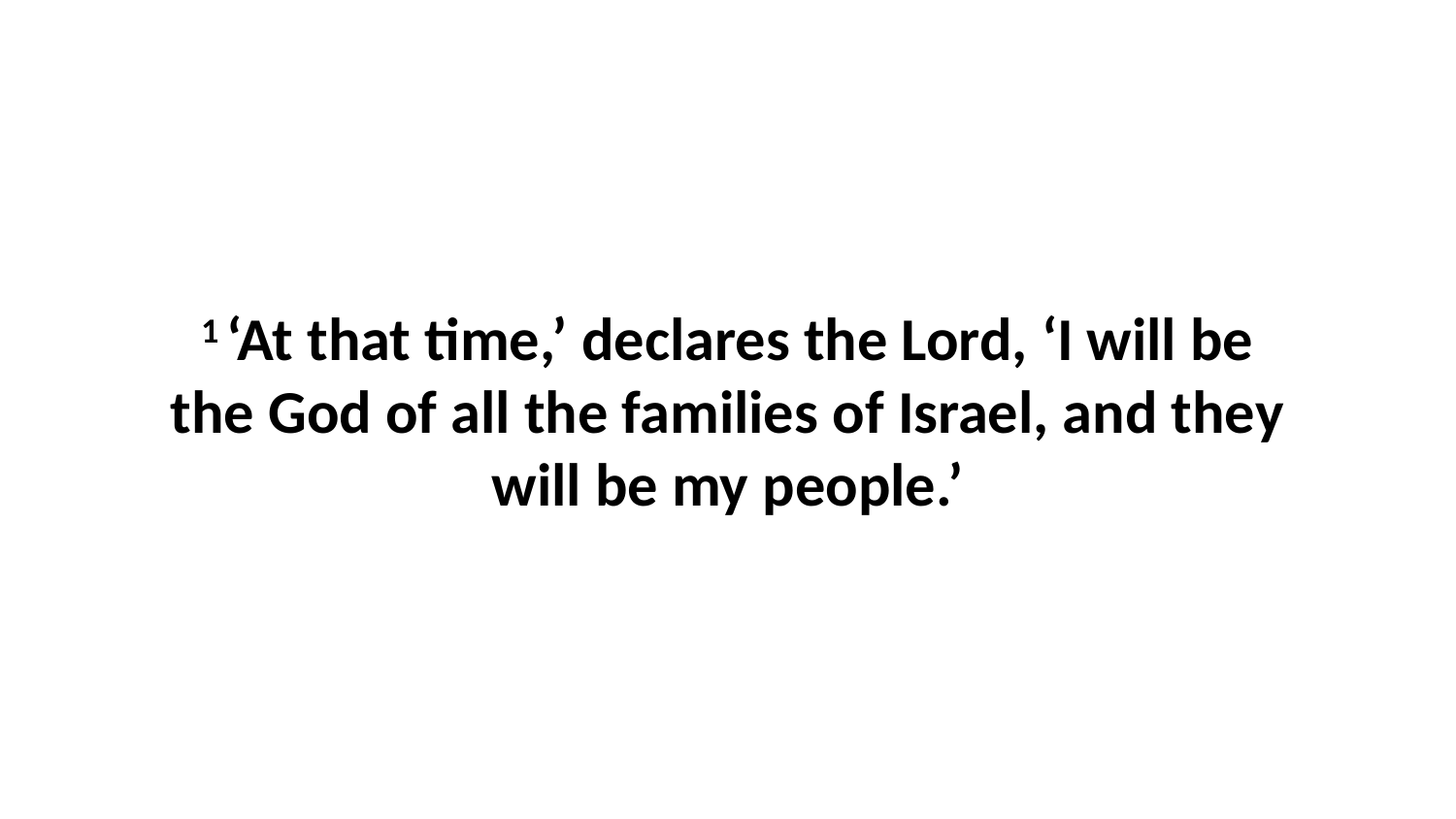

1 ‘At that time,’ declares the Lord, ‘I will be the God of all the families of Israel, and they will be my people.’